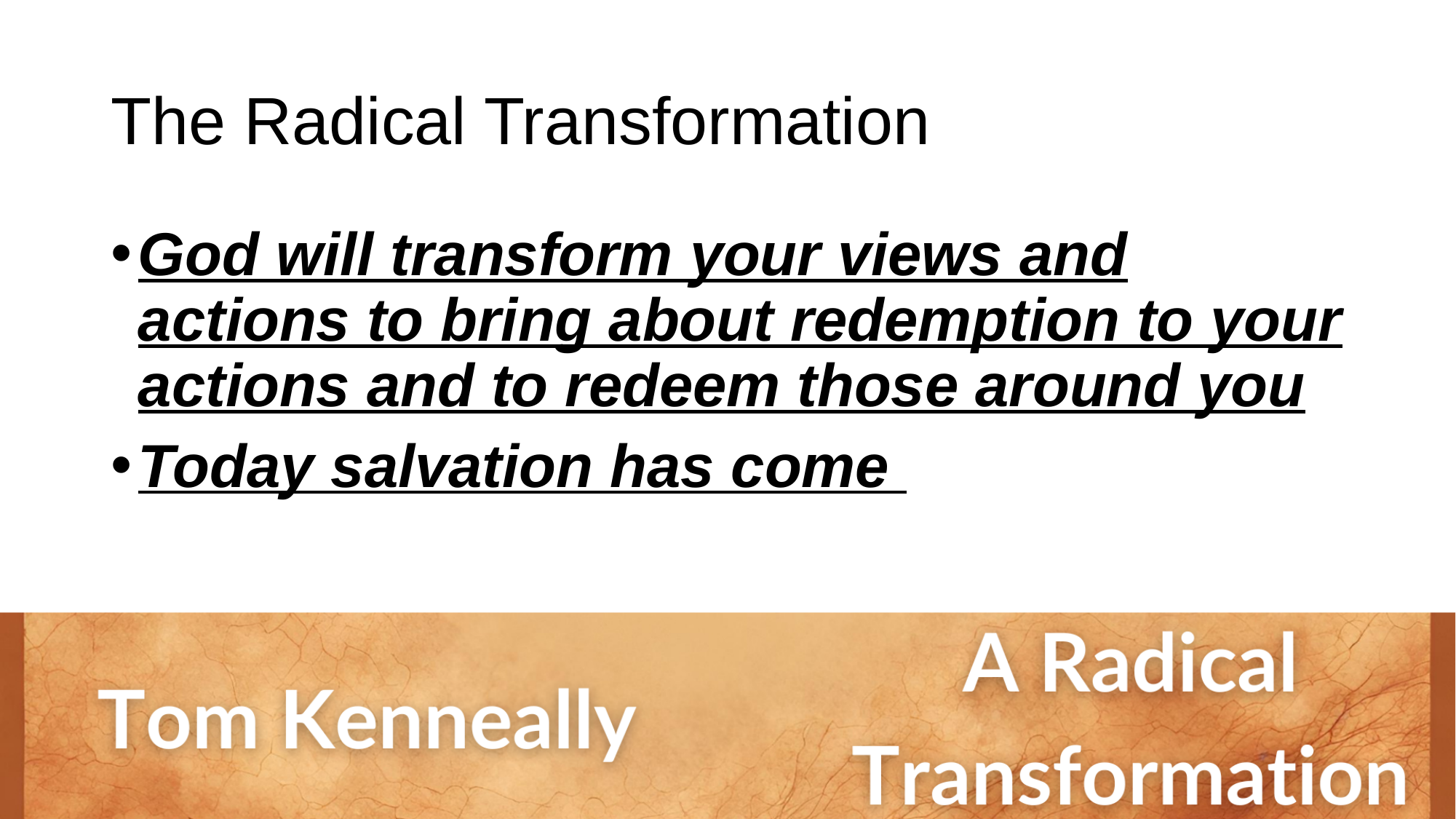

# The Radical Transformation
God will transform your views and actions to bring about redemption to your actions and to redeem those around you
Today salvation has come